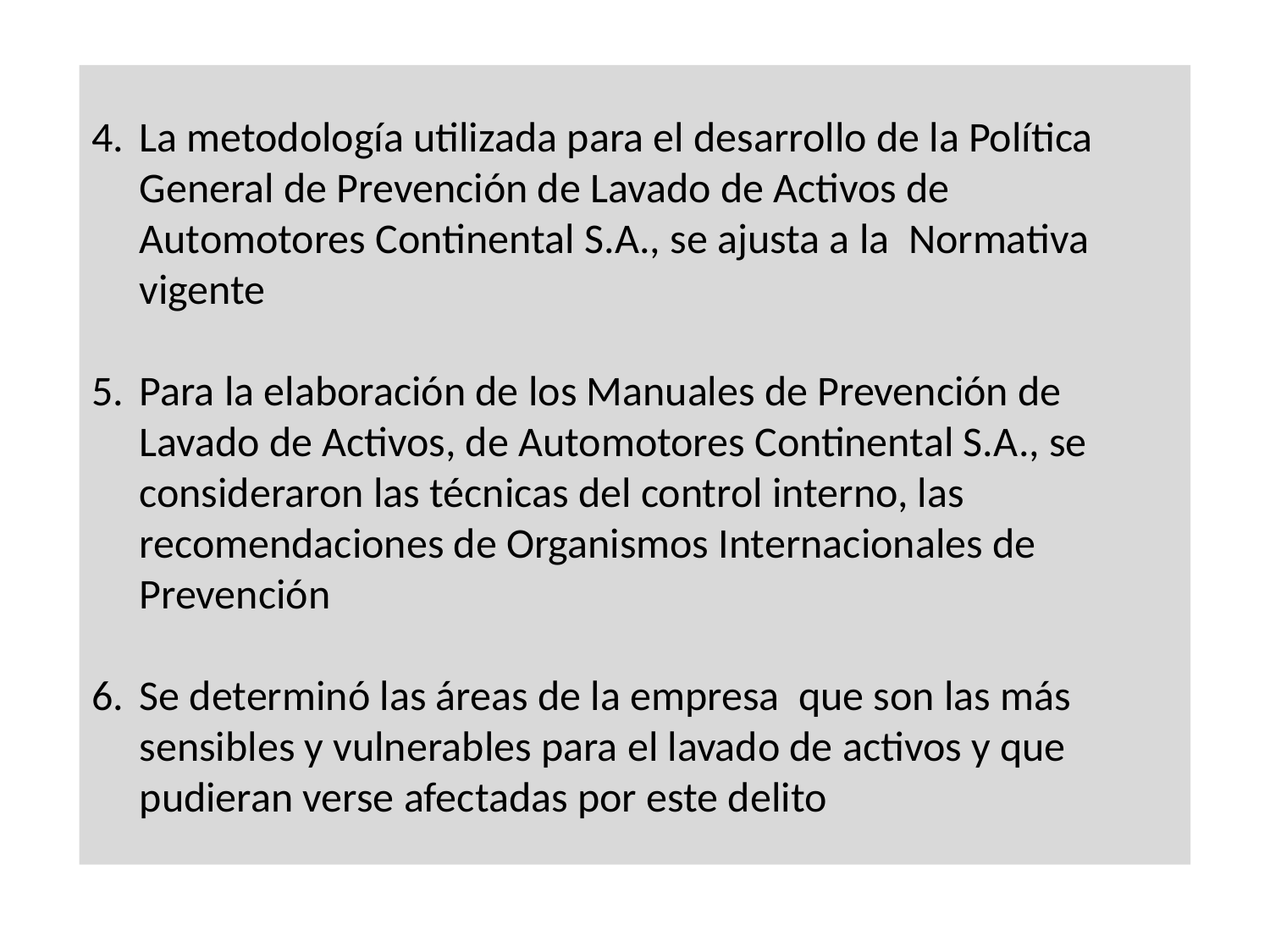

La metodología utilizada para el desarrollo de la Política General de Prevención de Lavado de Activos de Automotores Continental S.A., se ajusta a la  Normativa vigente

Para la elaboración de los Manuales de Prevención de Lavado de Activos, de Automotores Continental S.A., se consideraron las técnicas del control interno, las recomendaciones de Organismos Internacionales de Prevención

Se determinó las áreas de la empresa  que son las más sensibles y vulnerables para el lavado de activos y que pudieran verse afectadas por este delito